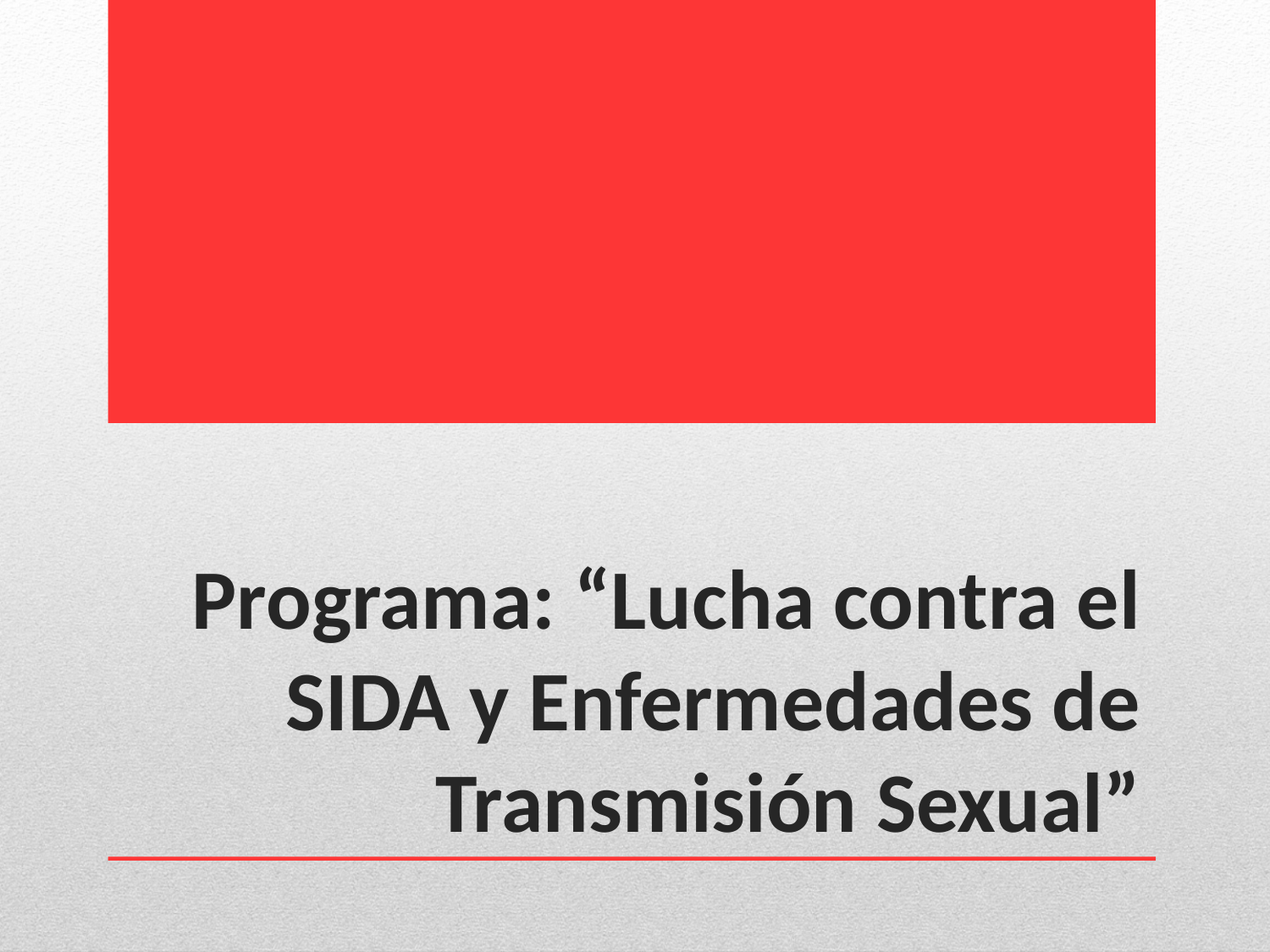

# Programa: “Lucha contra el SIDA y Enfermedades de Transmisión Sexual”